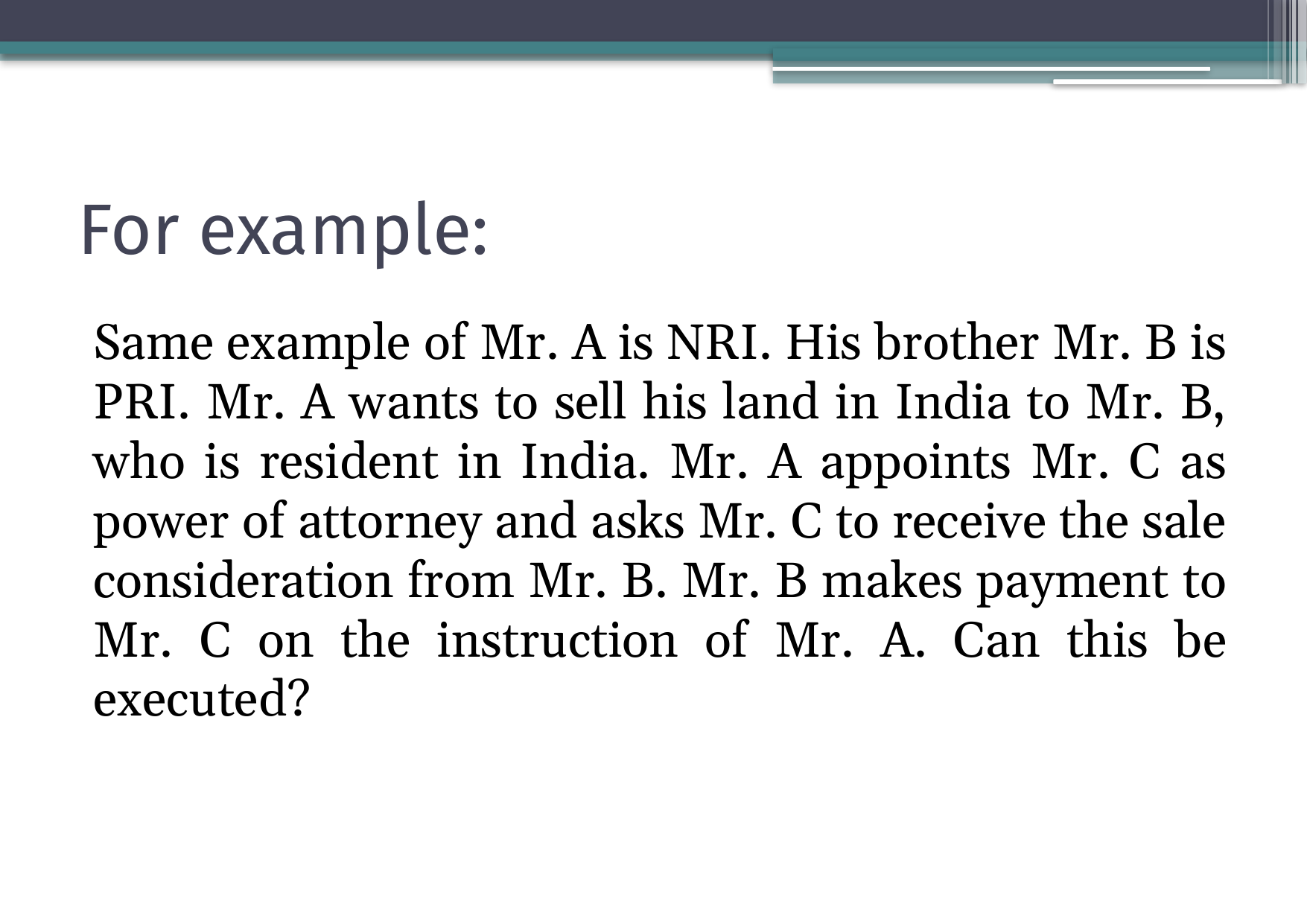

# For example:
Same example of Mr. A is NRI. His brother Mr. B is PRI. Mr. A wants to sell his land in India to Mr. B, who is resident in India. Mr. A appoints Mr. C as power of attorney and asks Mr. C to receive the sale consideration from Mr. B. Mr. B makes payment to Mr. C on the instruction of Mr. A. Can this be executed?